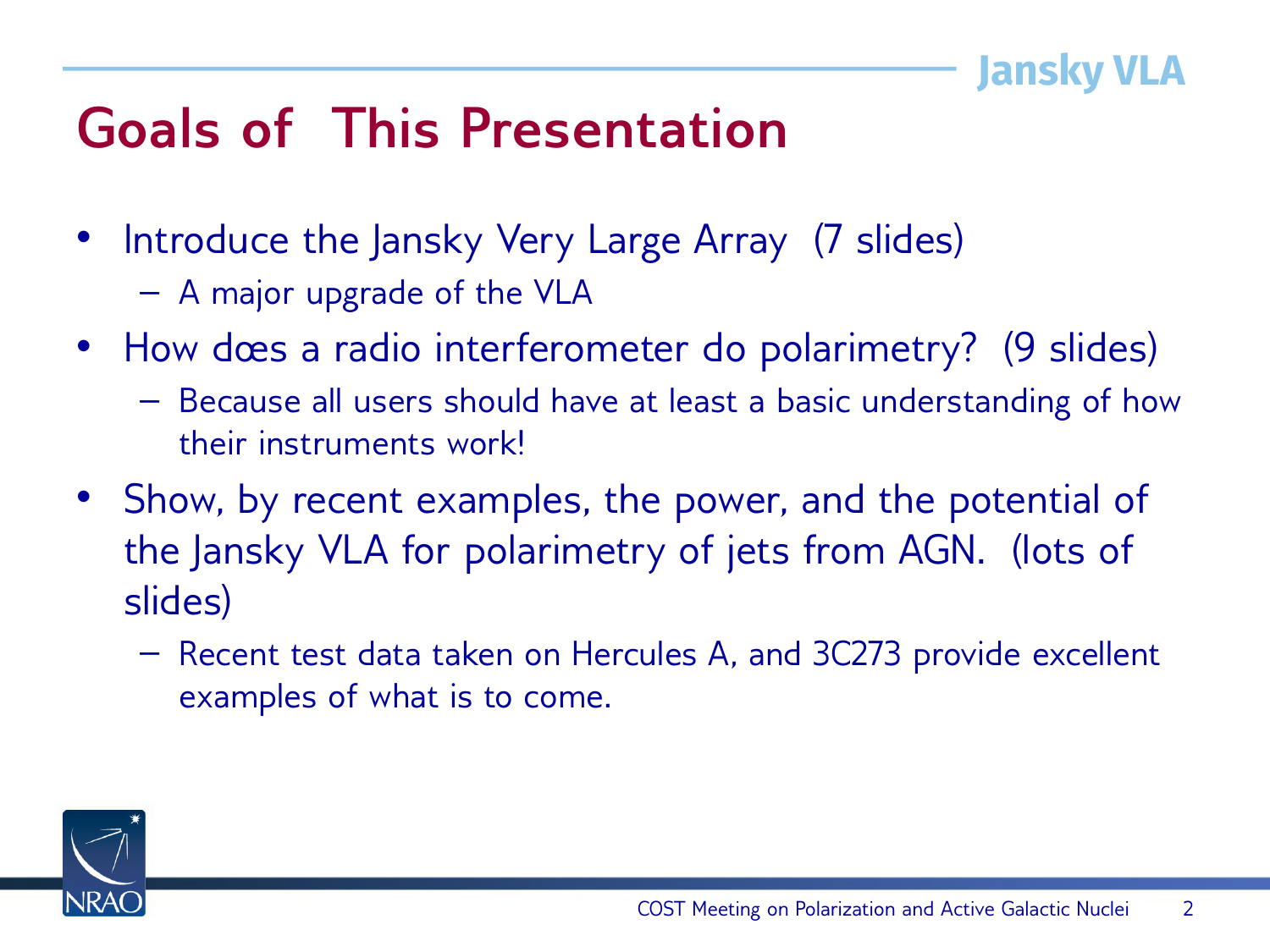

# Goals of  This Presentation
Introduce the Jansky Very Large Array  (7 slides)
A major upgrade of the VLA
How does a radio interferometer do polarimetry?  (9 slides)
Because all users should have at least a basic understanding of how their instruments work!
Show, by recent examples, the power, and the potential of the Jansky VLA for polarimetry of jets from AGN.  (lots of slides)
Recent test data taken on Hercules A, and 3C273 provide excellent examples of what is to come.
COST Meeting on Polarization and Active Galactic Nuclei
2